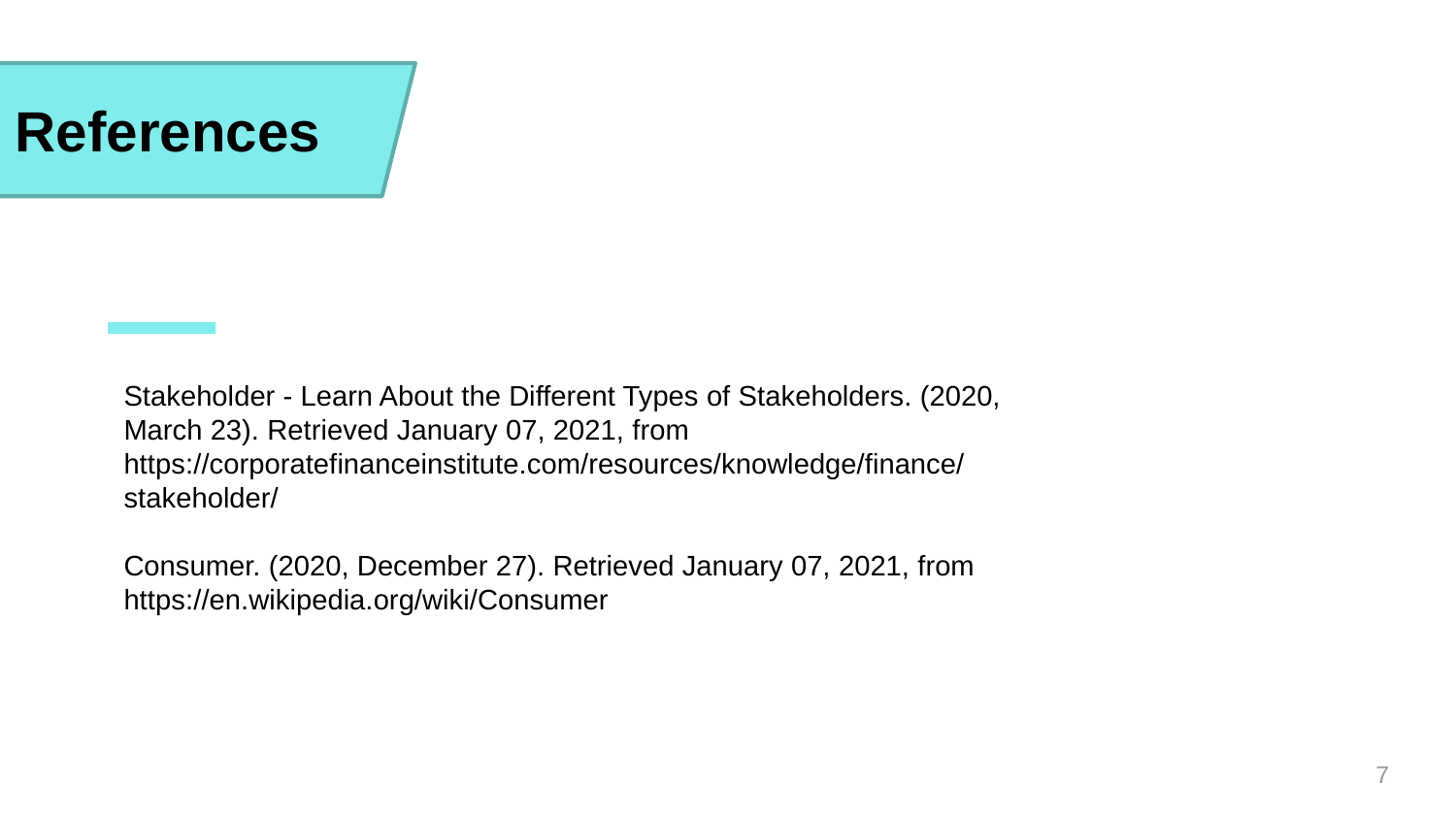

References
Stakeholder - Learn About the Different Types of Stakeholders. (2020, March 23). Retrieved January 07, 2021, from https://corporatefinanceinstitute.com/resources/knowledge/finance/stakeholder/

Consumer. (2020, December 27). Retrieved January 07, 2021, from https://en.wikipedia.org/wiki/Consumer

7